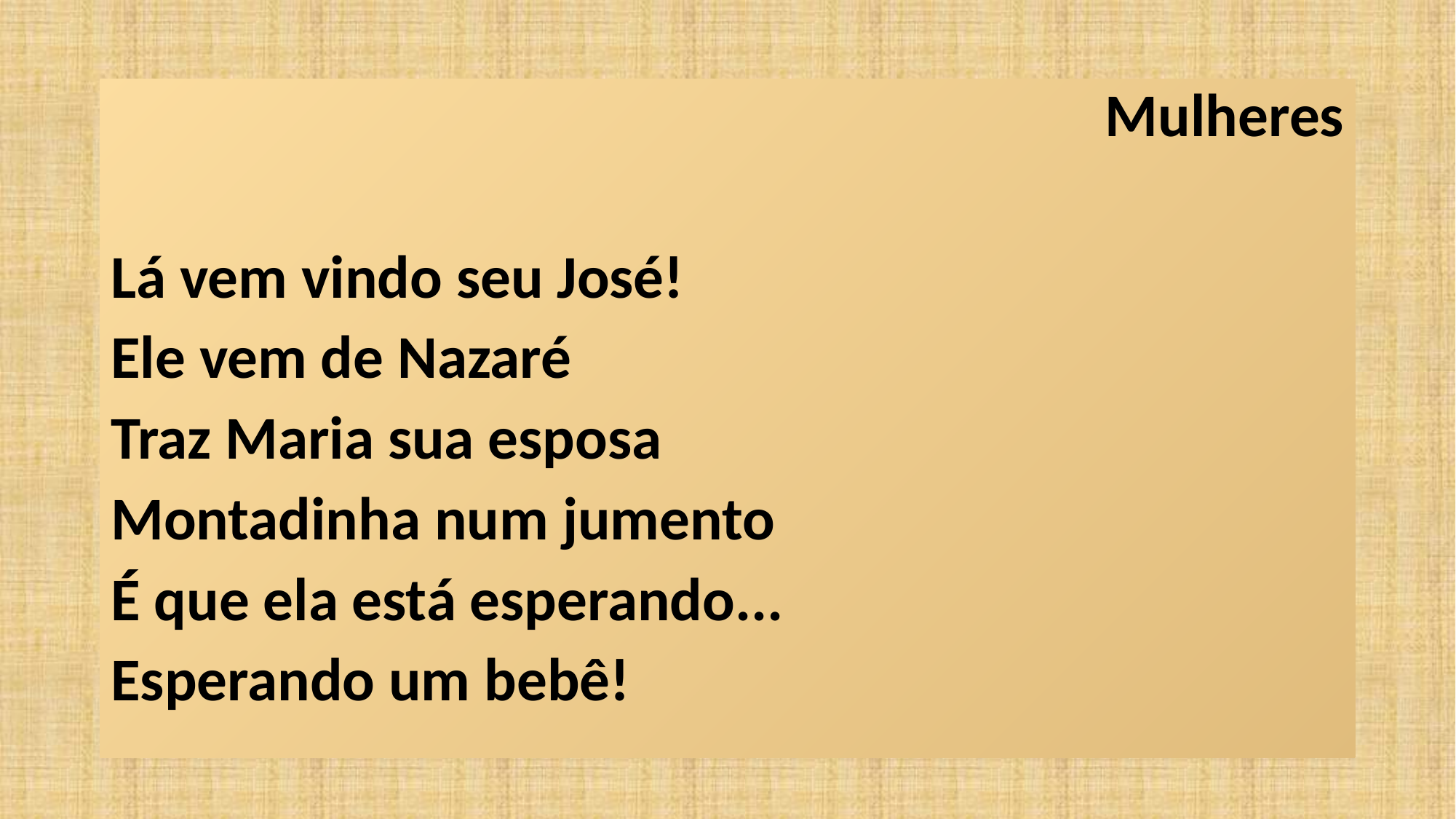

Mulheres

Lá vem vindo seu José!
Ele vem de Nazaré
Traz Maria sua esposa
Montadinha num jumento
É que ela está esperando...
Esperando um bebê!